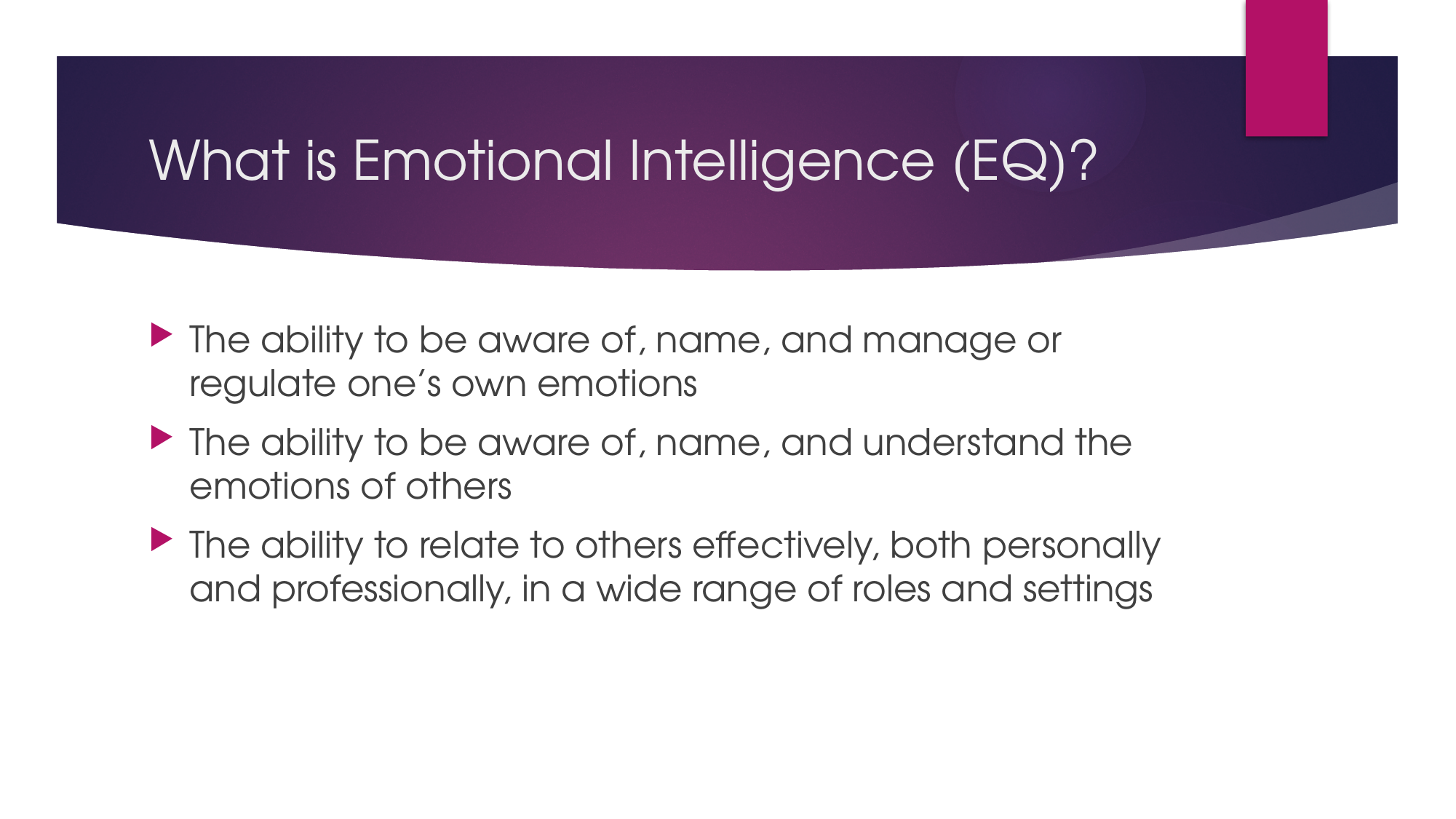

# What is Emotional Intelligence (EQ)?
The ability to be aware of, name, and manage or regulate one’s own emotions
The ability to be aware of, name, and understand the emotions of others
The ability to relate to others effectively, both personally and professionally, in a wide range of roles and settings